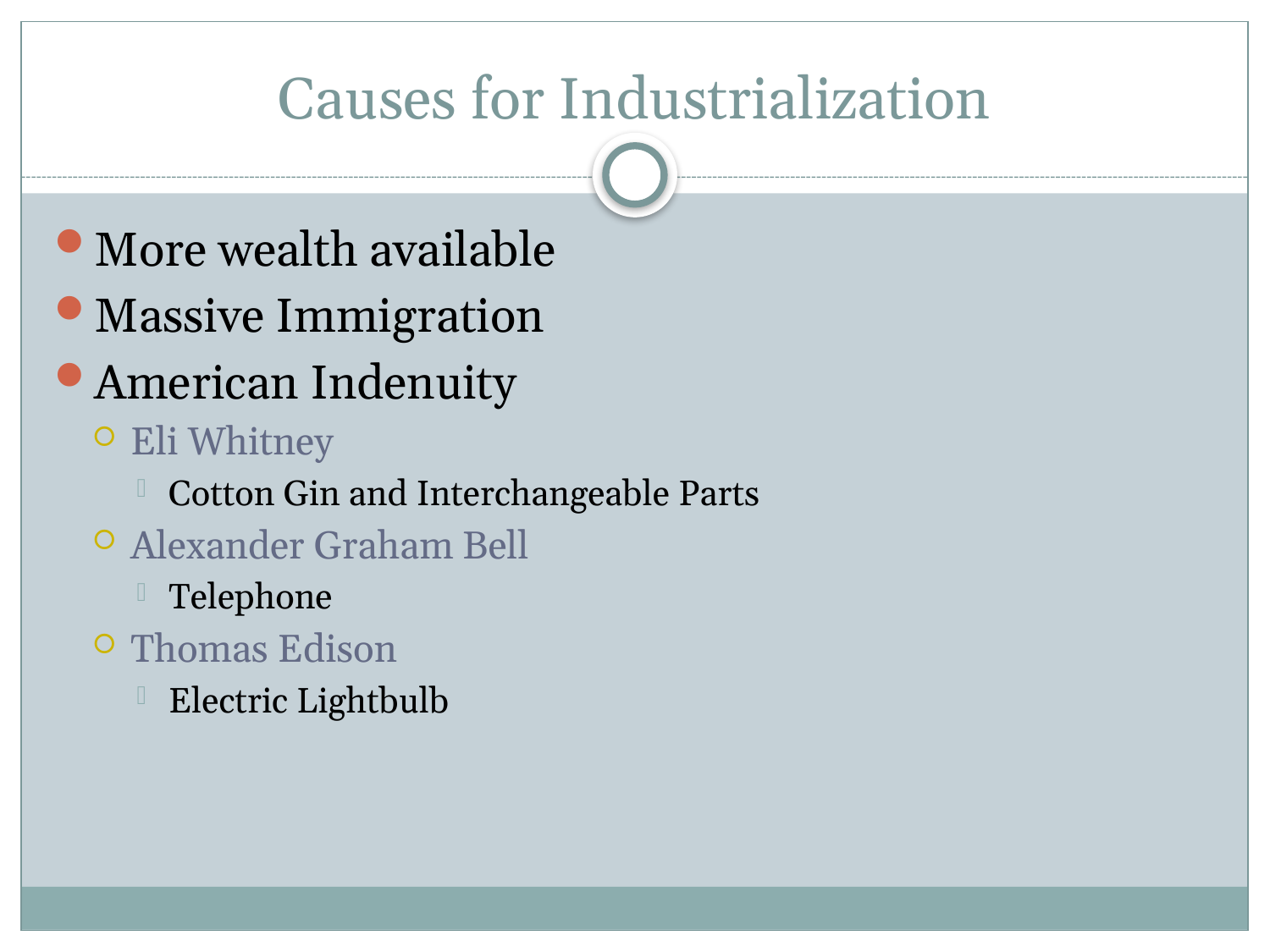

# Causes for Industrialization
More wealth available
Massive Immigration
American Indenuity
Eli Whitney
Cotton Gin and Interchangeable Parts
Alexander Graham Bell
Telephone
Thomas Edison
Electric Lightbulb